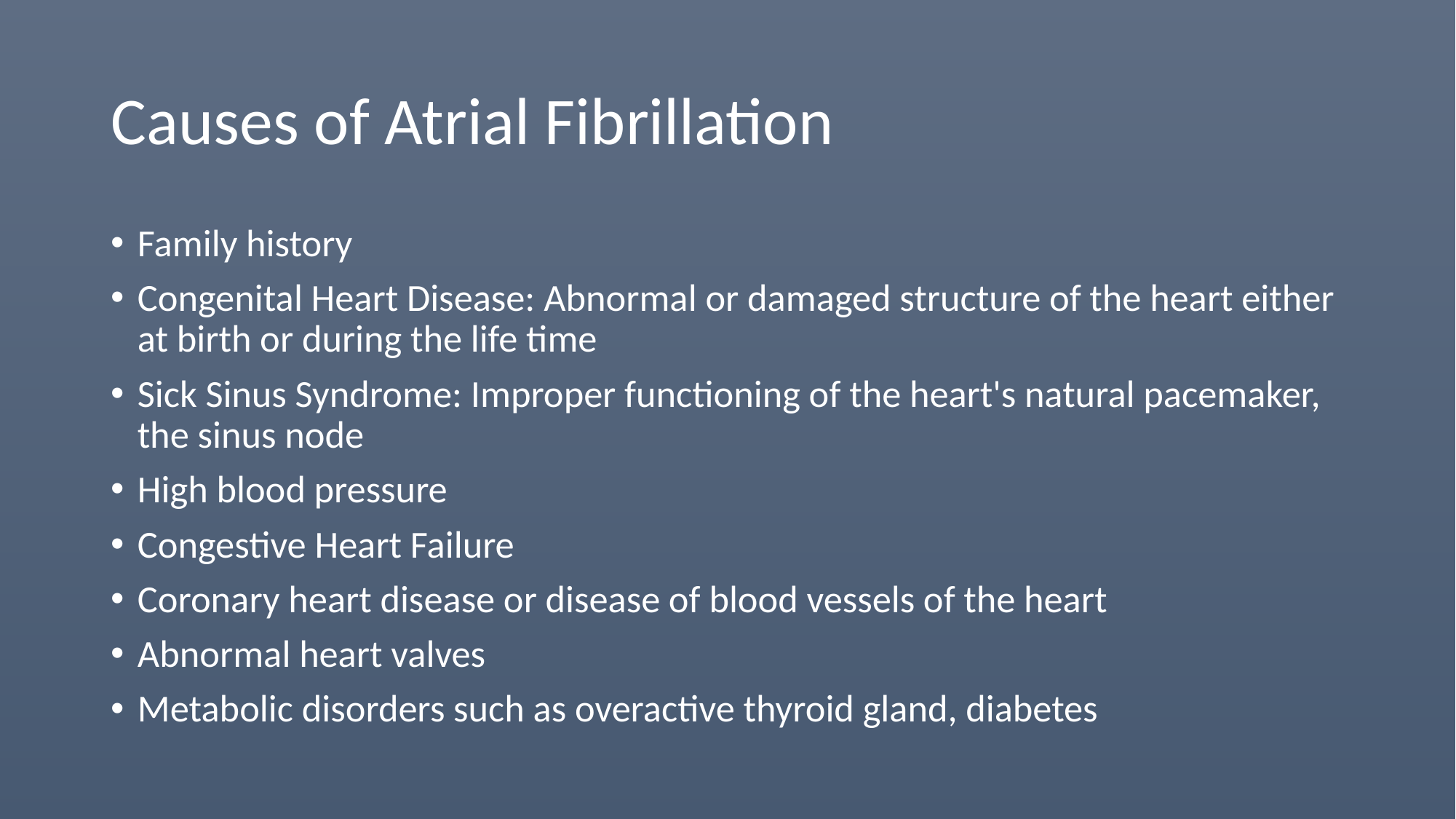

# Causes of Atrial Fibrillation
Family history
Congenital Heart Disease: Abnormal or damaged structure of the heart either at birth or during the life time
Sick Sinus Syndrome: Improper functioning of the heart's natural pacemaker, the sinus node
High blood pressure
Congestive Heart Failure
Coronary heart disease or disease of blood vessels of the heart
Abnormal heart valves
Metabolic disorders such as overactive thyroid gland, diabetes